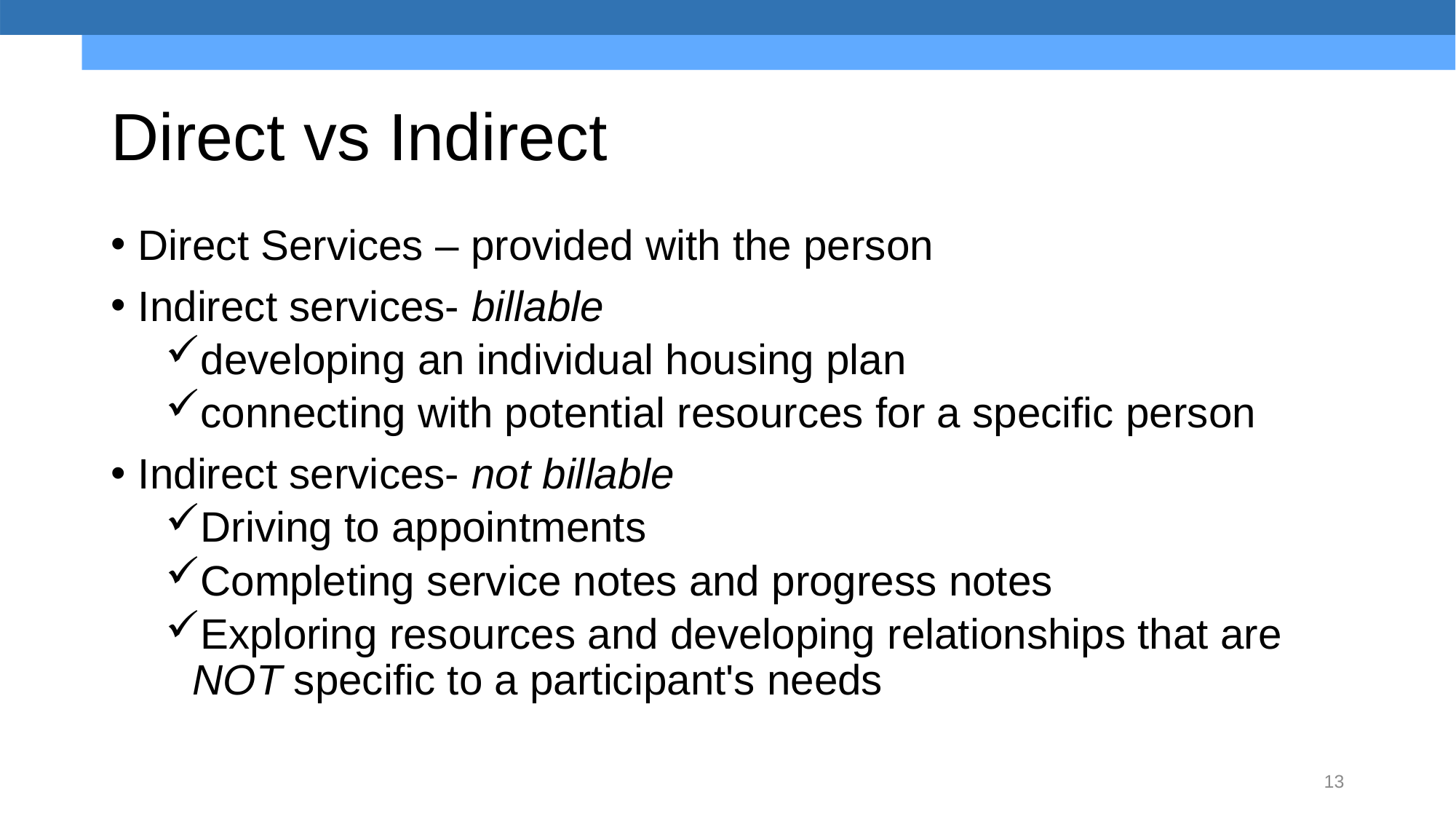

# Direct vs Indirect
Direct Services – provided with the person
Indirect services- billable
developing an individual housing plan
connecting with potential resources for a specific person
Indirect services- not billable
Driving to appointments
Completing service notes and progress notes
Exploring resources and developing relationships that are NOT specific to a participant's needs
13